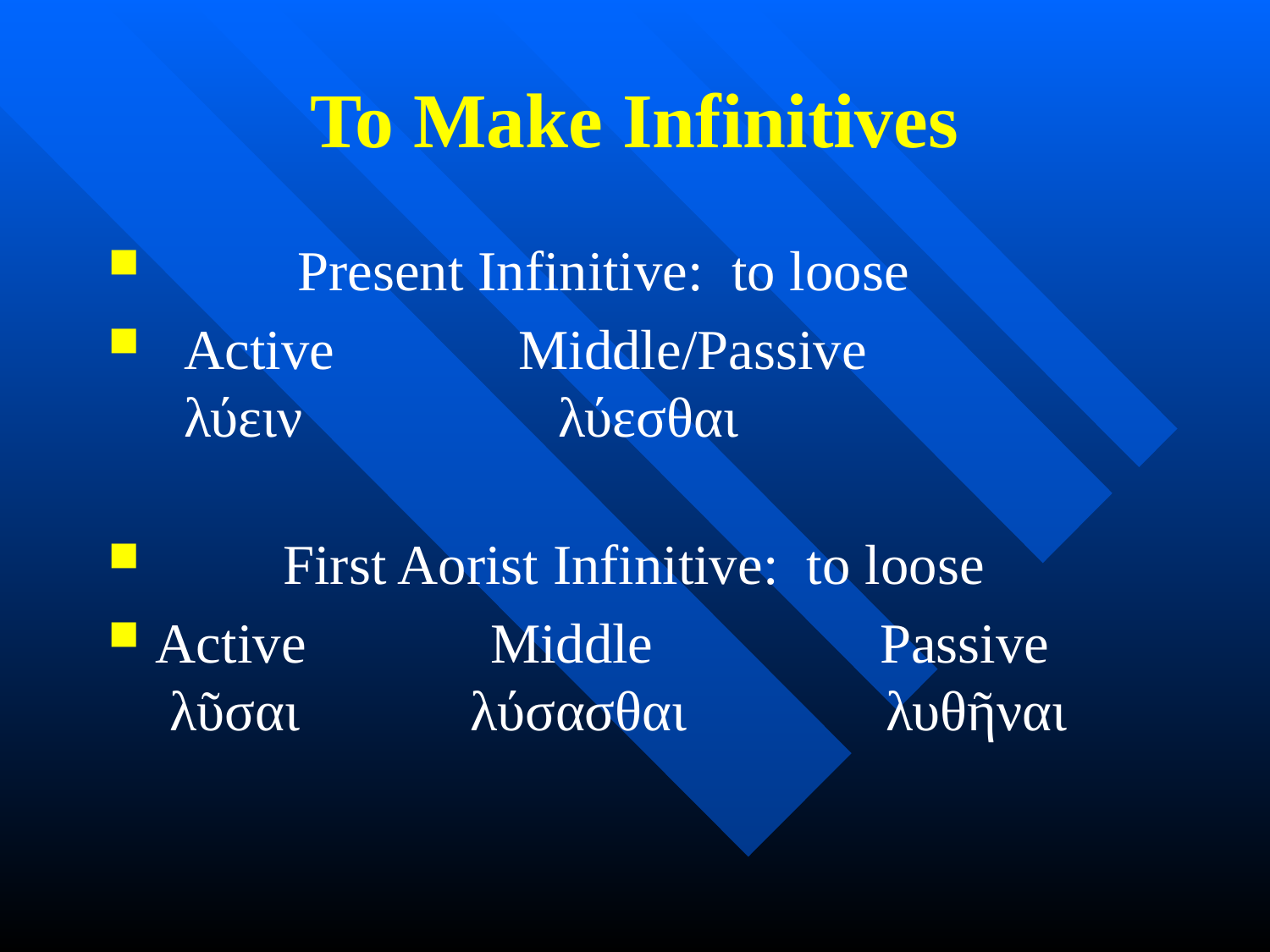

# To Make Infinitives
          Present Infinitive:  to loose
  Active             Middle/Passive
  λύειν                  λύεσθαι
         First Aorist Infinitive:  to loose
Active             Middle                Passive
 λῦσαι            λύσασθαι              λυθῆναι